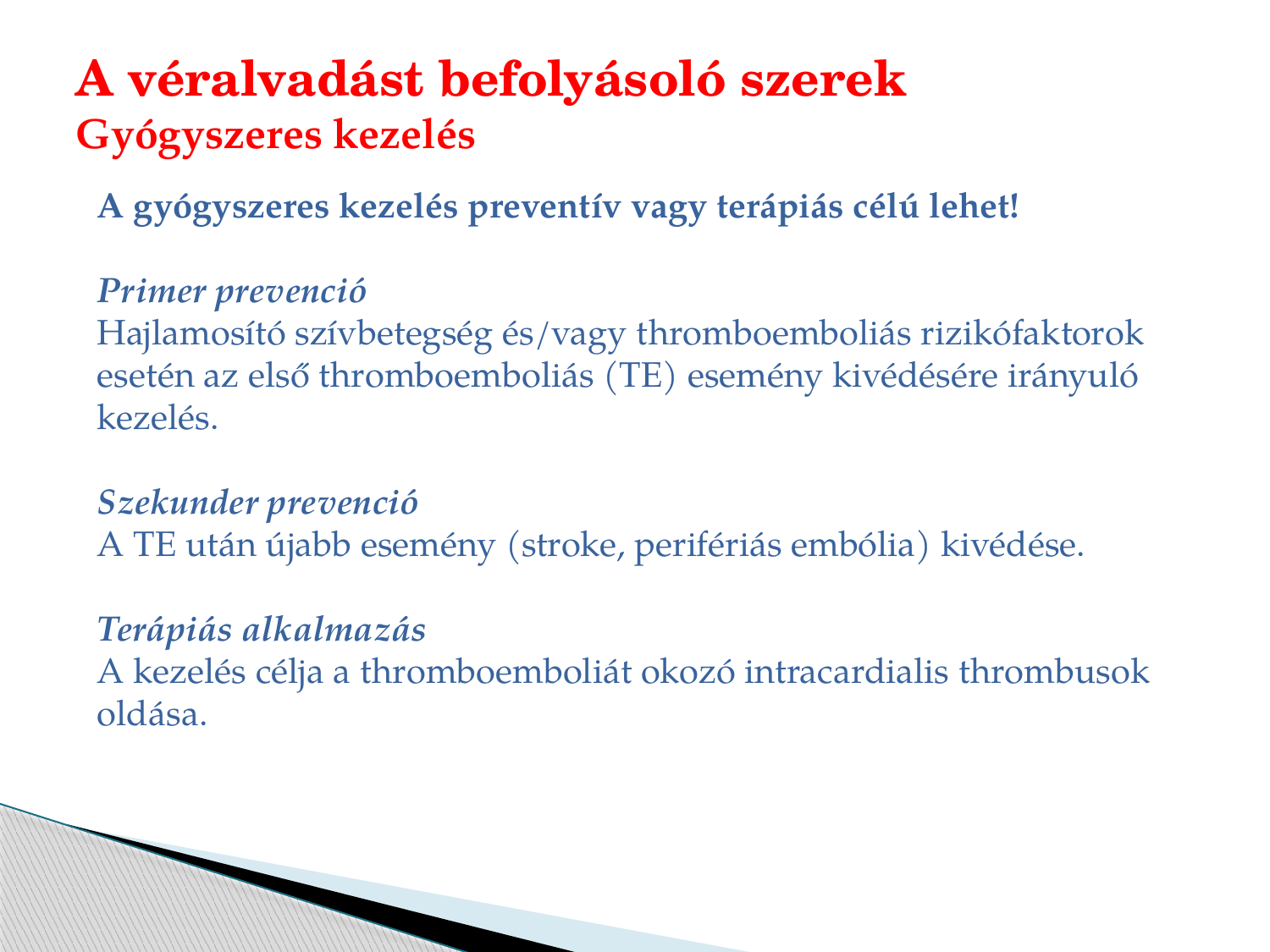

# A véralvadást befolyásoló szerek Gyógyszeres kezelés
A gyógyszeres kezelés preventív vagy terápiás célú lehet!

Primer prevenció
Hajlamosító szívbetegség és/vagy thromboemboliás rizikófaktorok esetén az első thromboemboliás (TE) esemény kivédésére irányuló kezelés.

Szekunder prevenció
A TE után újabb esemény (stroke, perifériás embólia) kivédése.

Terápiás alkalmazás
A kezelés célja a thromboemboliát okozó intracardialis thrombusok oldása.